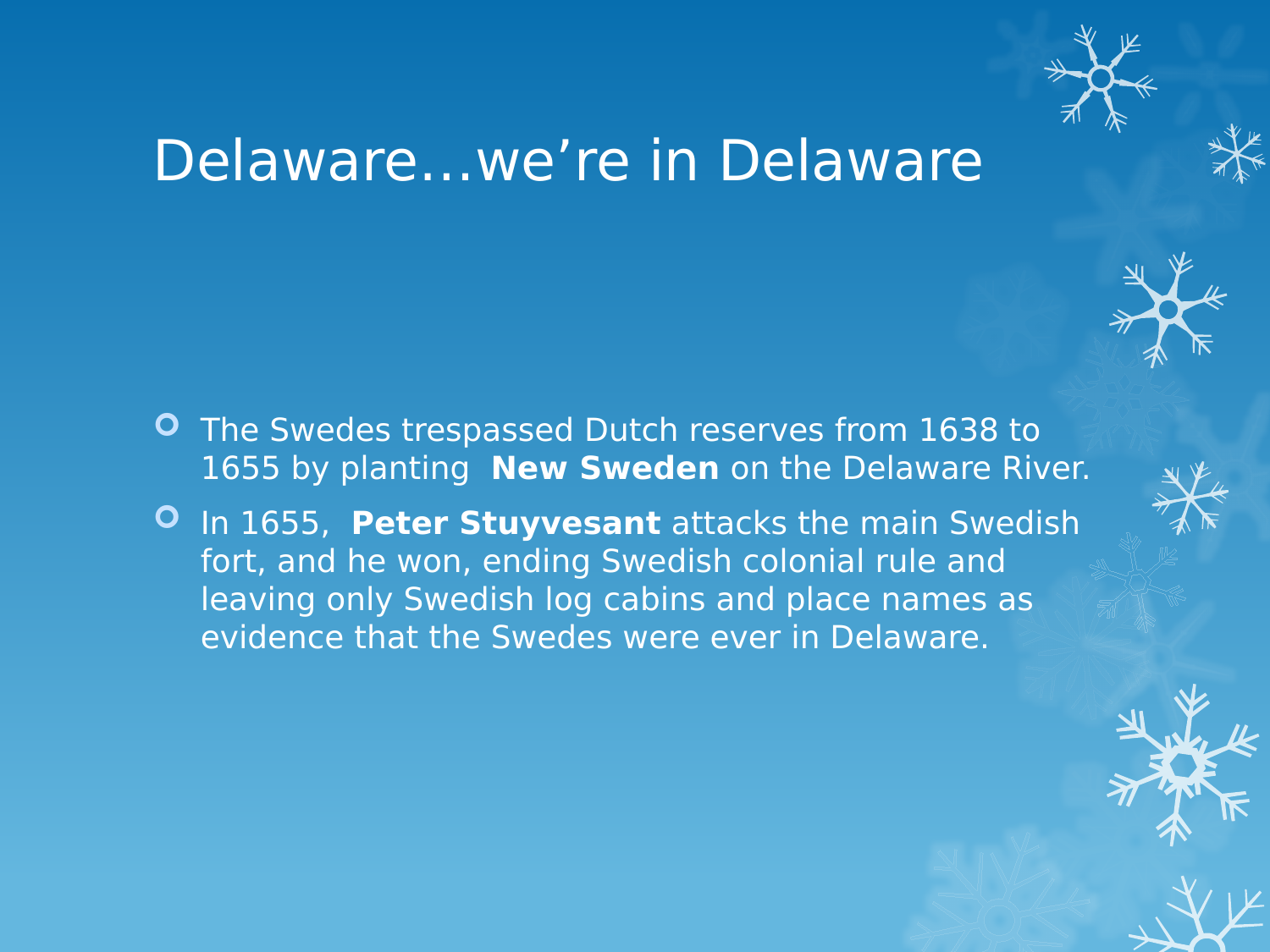

# Delaware…we’re in Delaware
The Swedes trespassed Dutch reserves from 1638 to 1655 by planting  New Sweden on the Delaware River.
In 1655,  Peter Stuyvesant attacks the main Swedish fort, and he won, ending Swedish colonial rule and leaving only Swedish log cabins and place names as evidence that the Swedes were ever in Delaware.